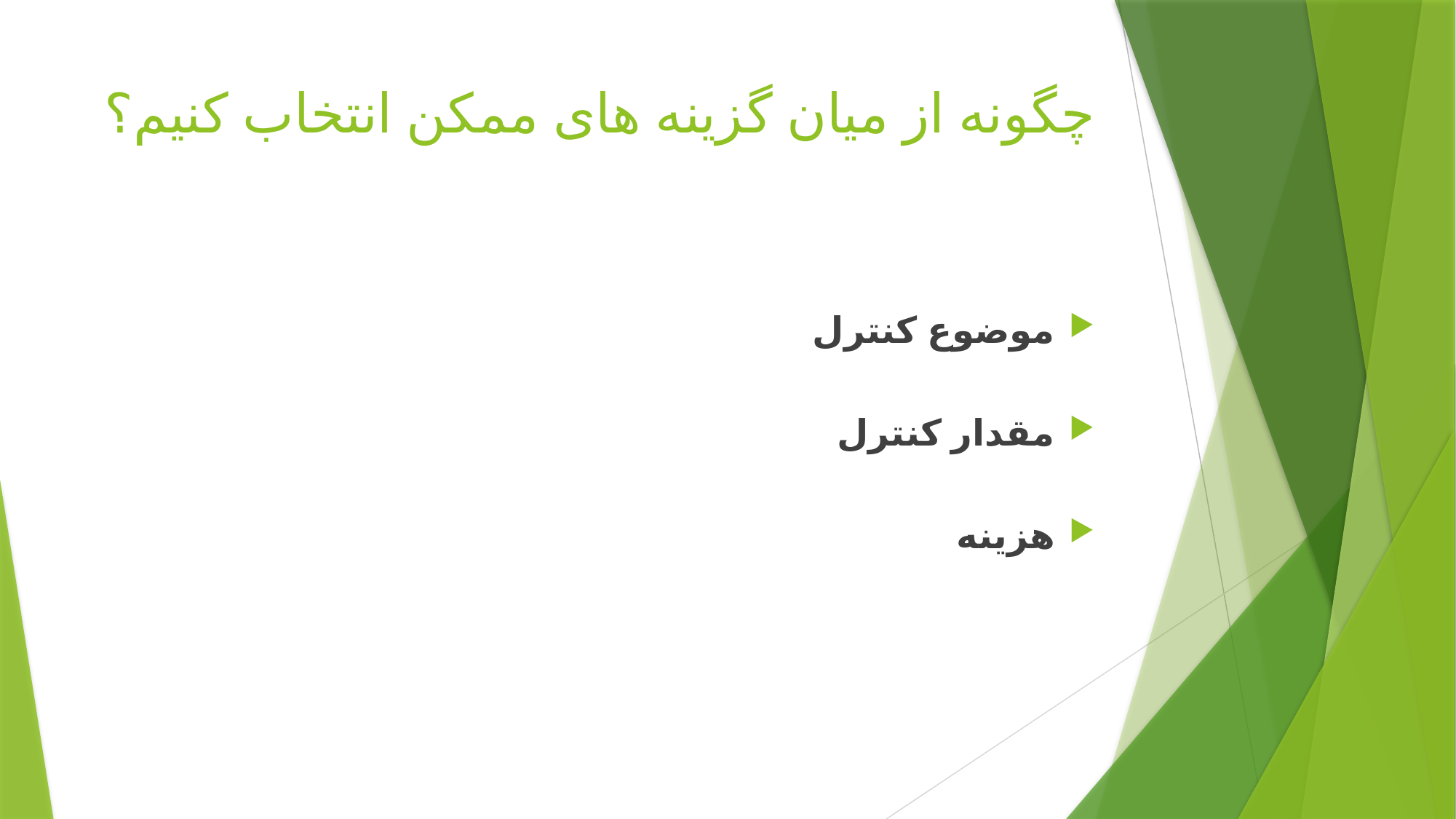

# چگونه از میان گزینه های ممکن انتخاب کنیم؟
موضوع کنترل
مقدار کنترل
هزینه